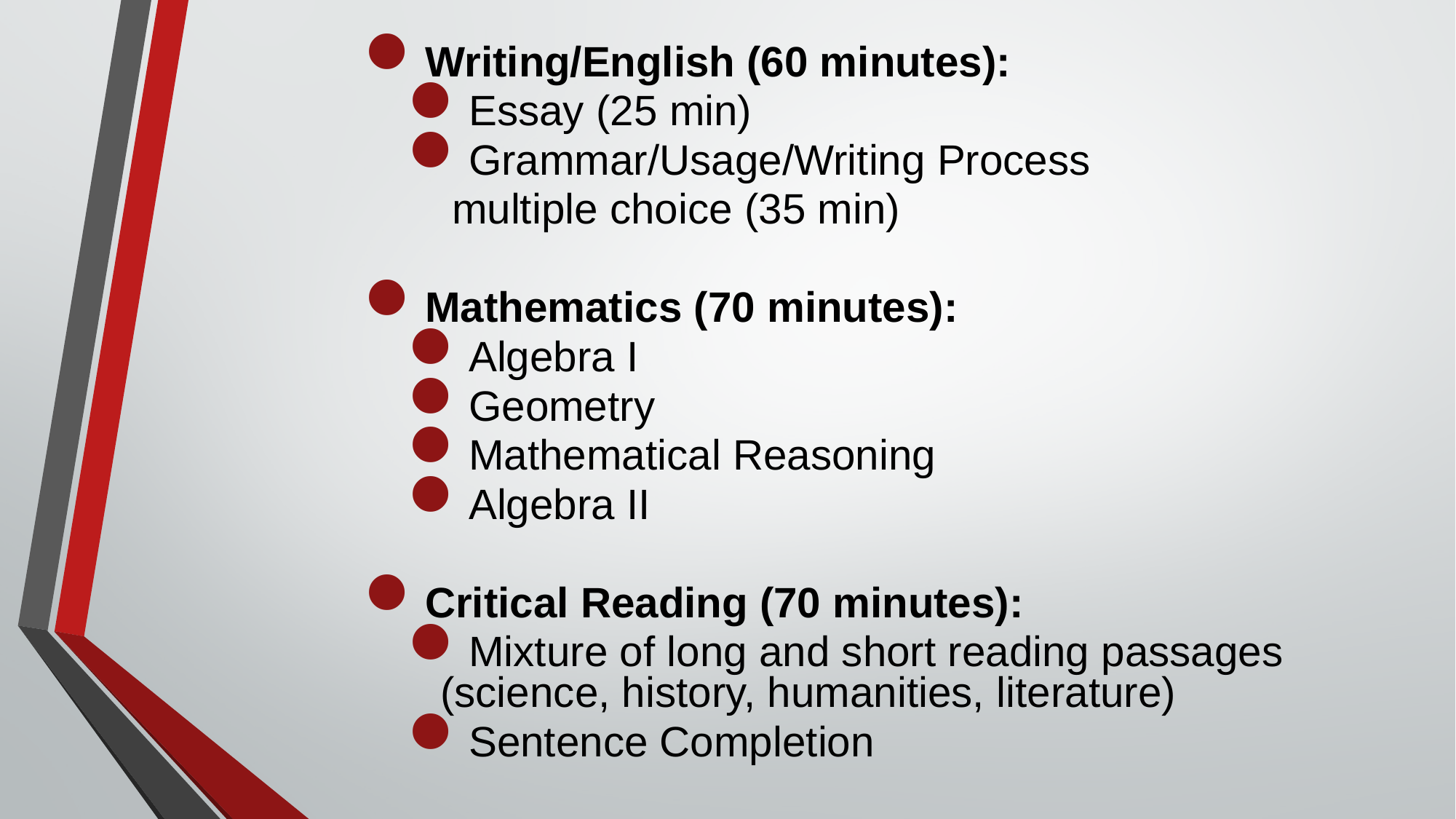

Writing/English (60 minutes):
Essay (25 min)
Grammar/Usage/Writing Process
	 multiple choice (35 min)

Mathematics (70 minutes):
Algebra I
Geometry
Mathematical Reasoning
Algebra II

Critical Reading (70 minutes):
Mixture of long and short reading passages (science, history, humanities, literature)
Sentence Completion